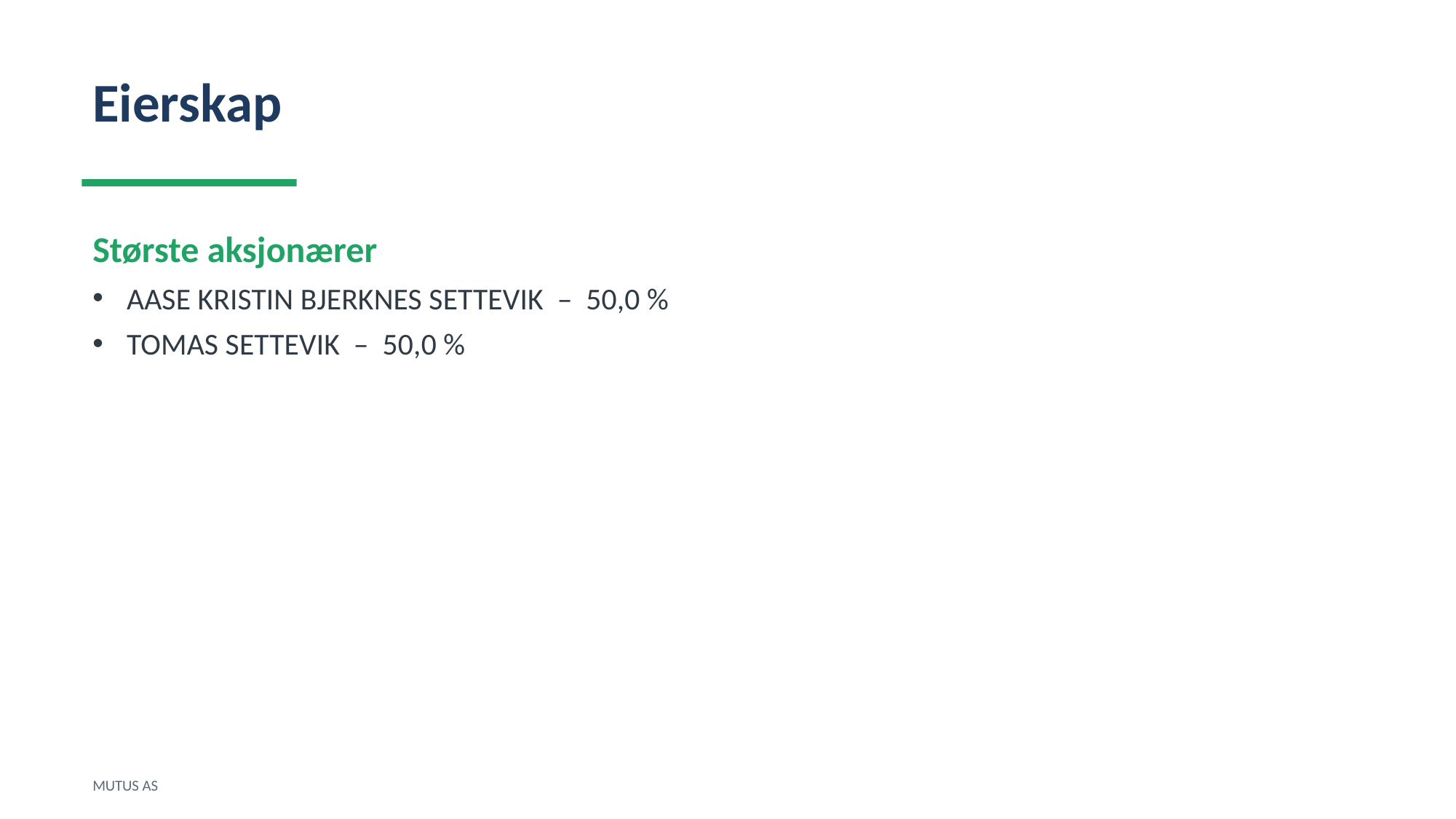

Eierskap

Største aksjonærer
AASE KRISTIN BJERKNES SETTEVIK  –  50,0 %
TOMAS SETTEVIK  –  50,0 %
MUTUS AS